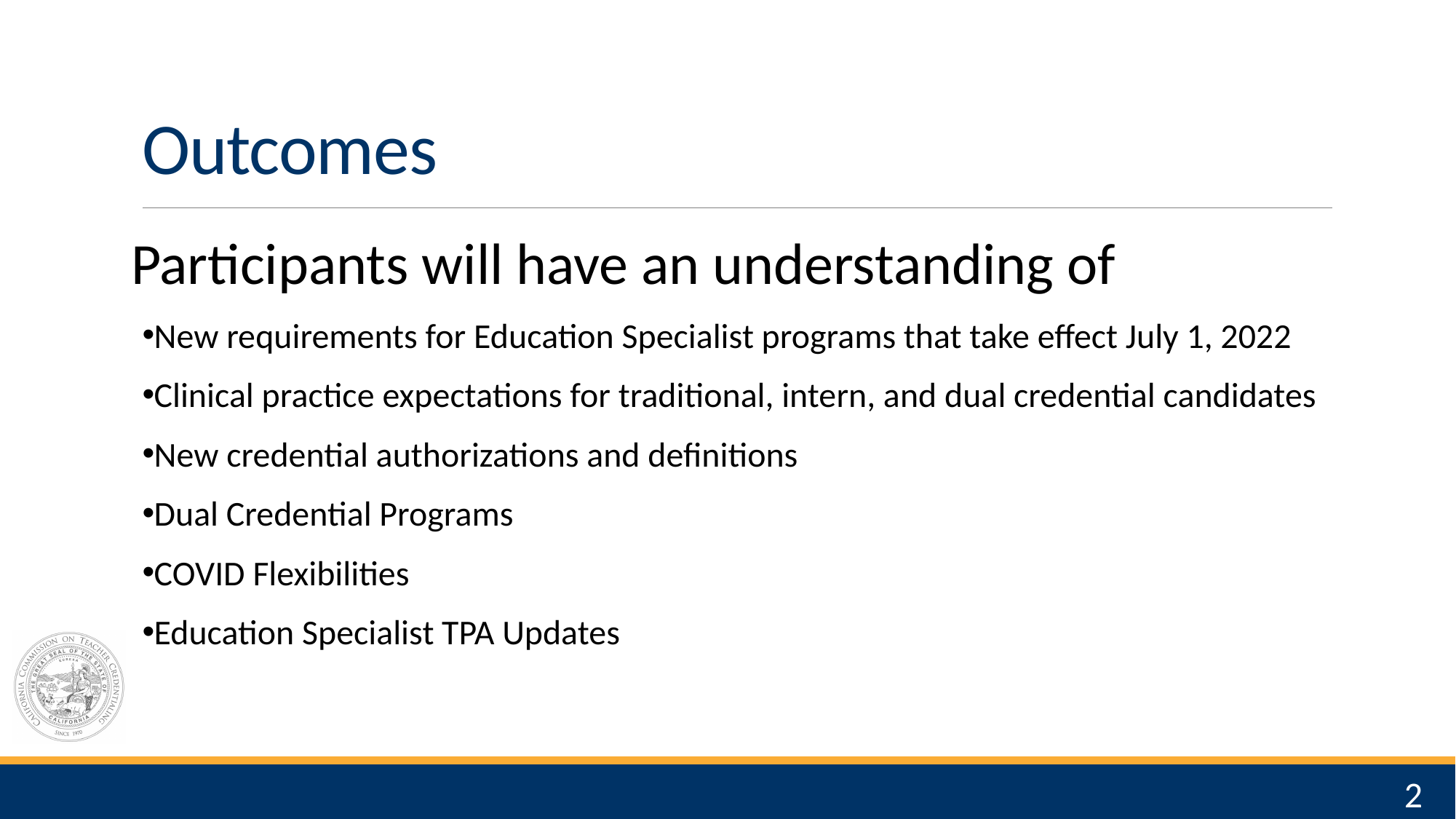

# Outcomes
Participants will have an understanding of
New requirements for Education Specialist programs that take effect July 1, 2022
Clinical practice expectations for traditional, intern, and dual credential candidates
New credential authorizations and definitions
Dual Credential Programs
COVID Flexibilities
Education Specialist TPA Updates

2